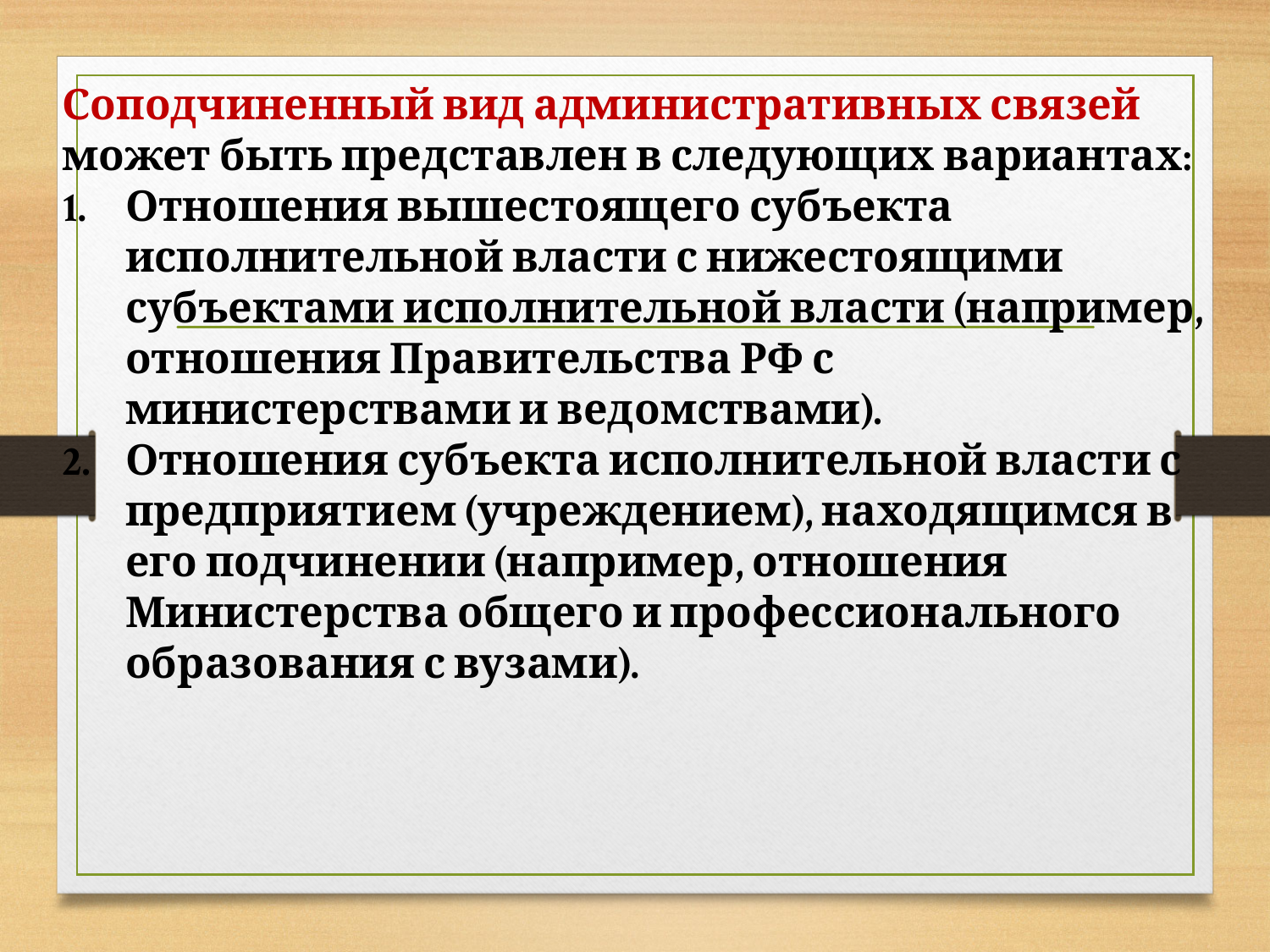

Соподчиненный вид административных связей может быть представлен в следующих вариантах:
Отношения вышестоящего субъекта исполнительной власти с нижестоящими субъектами исполнительной власти (например, отношения Правительства РФ с министерствами и ведомствами).
Отношения субъекта исполнительной власти с предприятием (учреждением), находящимся в его подчинении (например, отношения Министерства общего и профессионального образования с вузами).